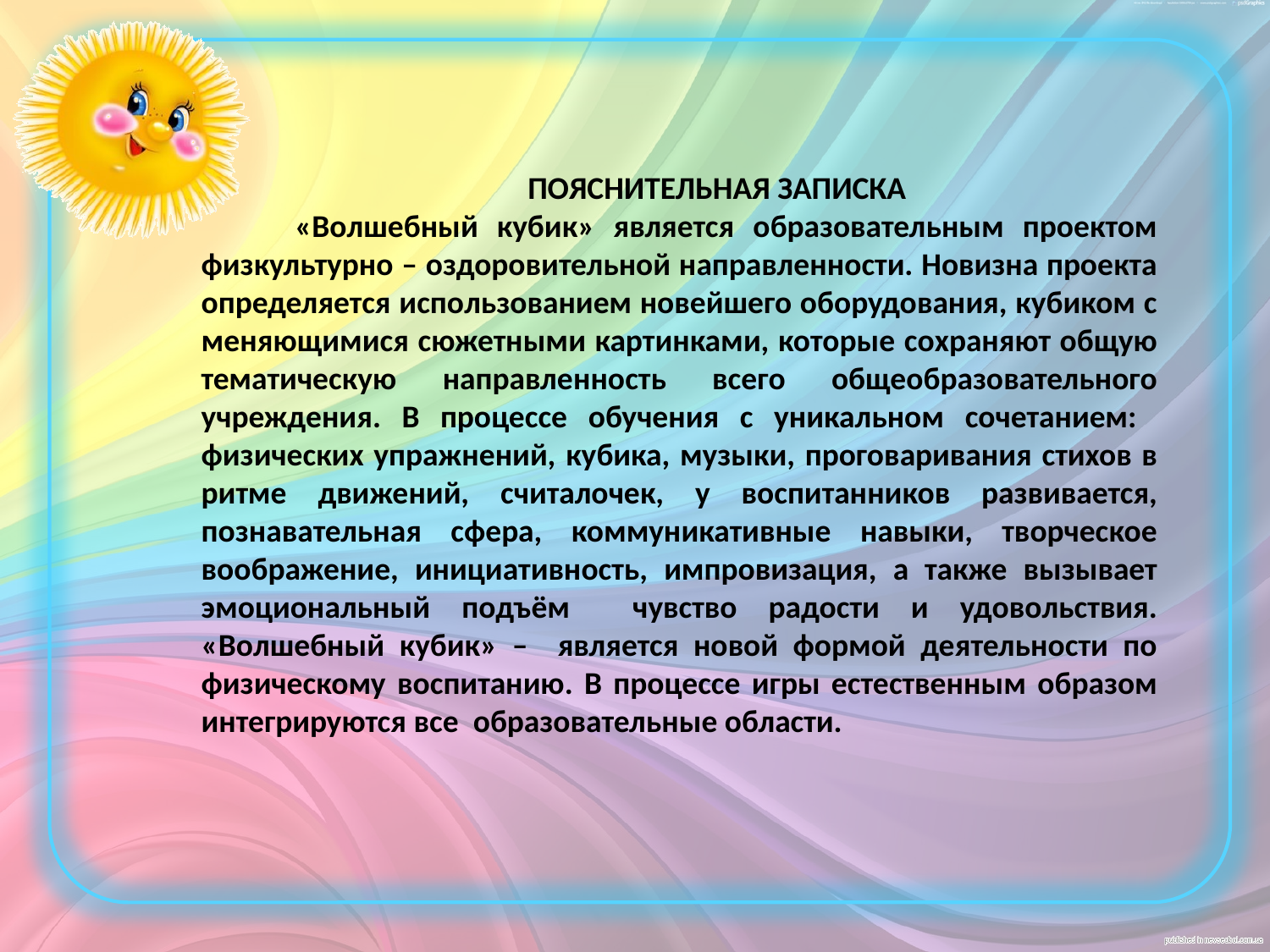

ПОЯСНИТЕЛЬНАЯ ЗАПИСКА
 «Волшебный кубик» является образовательным проектом физкультурно – оздоровительной направленности. Новизна проекта определяется использованием новейшего оборудования, кубиком с меняющимися сюжетными картинками, которые сохраняют общую тематическую направленность всего общеобразовательного учреждения. В процессе обучения с уникальном сочетанием:  физических упражнений, кубика, музыки, проговаривания стихов в ритме движений, считалочек, у воспитанников развивается, познавательная сфера, коммуникативные навыки, творческое воображение, инициативность, импровизация, а также вызывает эмоциональный подъём  чувство радости и удовольствия. «Волшебный кубик» –  является новой формой деятельности по физическому воспитанию. В процессе игры естественным образом интегрируются все  образовательные области.